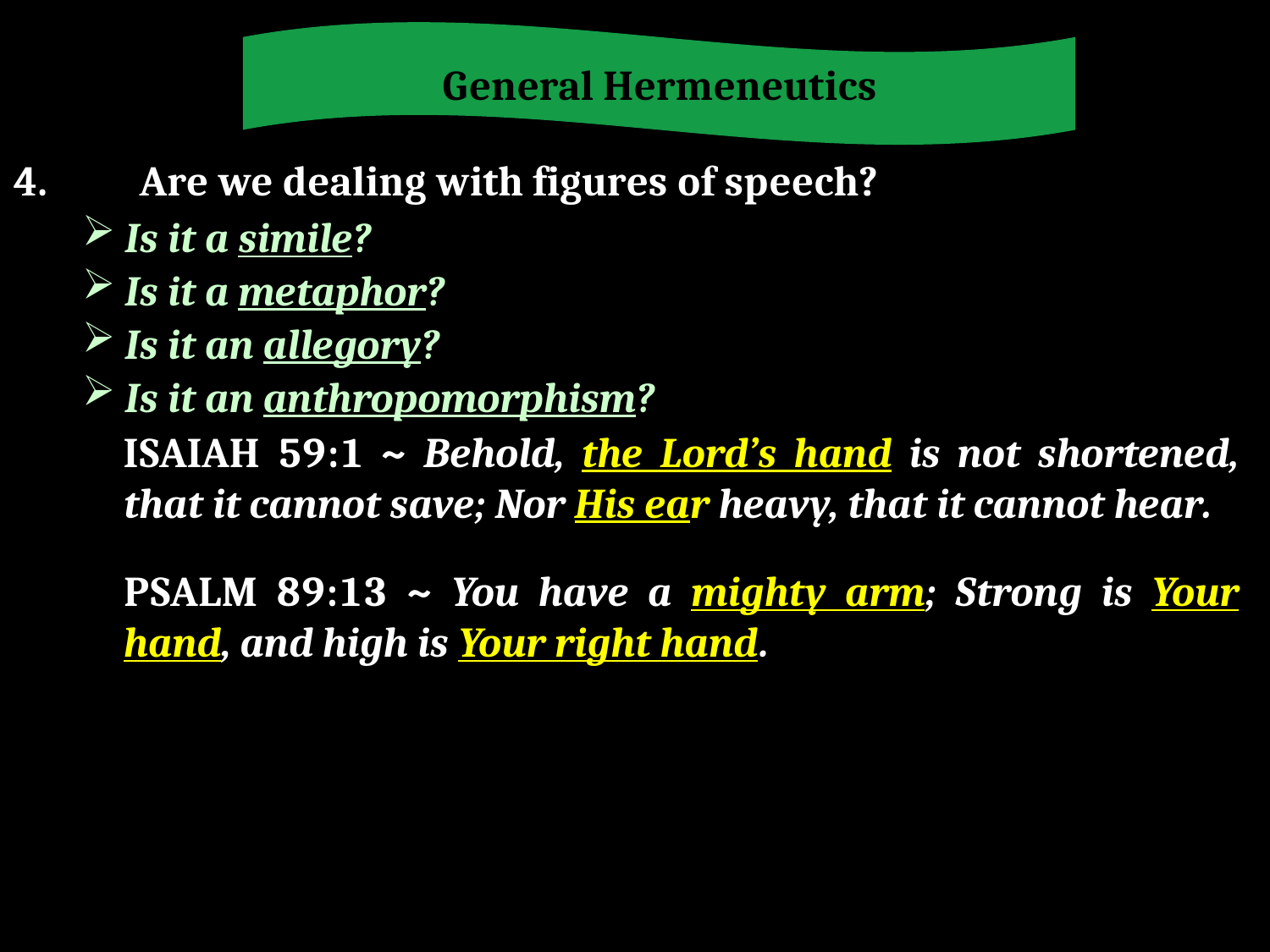

General Hermeneutics
4.	Are we dealing with figures of speech?
 Is it a simile?
 Is it a metaphor?
 Is it an allegory?
 Is it an anthropomorphism?
ISAIAH 59:1 ~ Behold, the Lord’s hand is not shortened, that it cannot save; Nor His ear heavy, that it cannot hear.
PSALM 89:13 ~ You have a mighty arm; Strong is Your hand, and high is Your right hand.